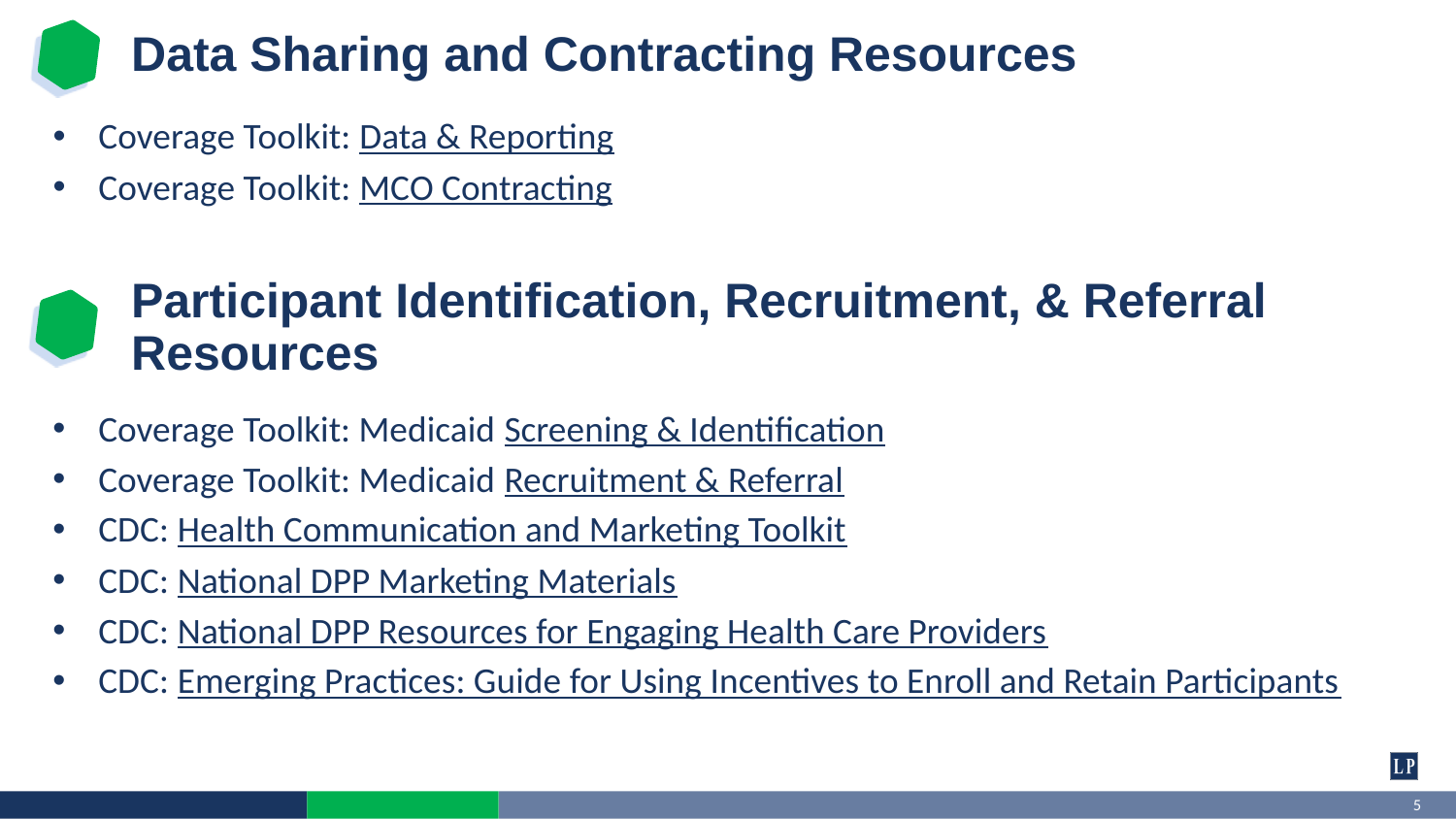

# Data Sharing and Contracting Resources
Coverage Toolkit: Data & Reporting
Coverage Toolkit: MCO Contracting
Participant Identification, Recruitment, & Referral Resources

Coverage Toolkit: Medicaid Screening & Identification
Coverage Toolkit: Medicaid Recruitment & Referral
CDC: Health Communication and Marketing Toolkit
CDC: National DPP Marketing Materials
CDC: National DPP Resources for Engaging Health Care Providers
CDC: Emerging Practices: Guide for Using Incentives to Enroll and Retain Participants